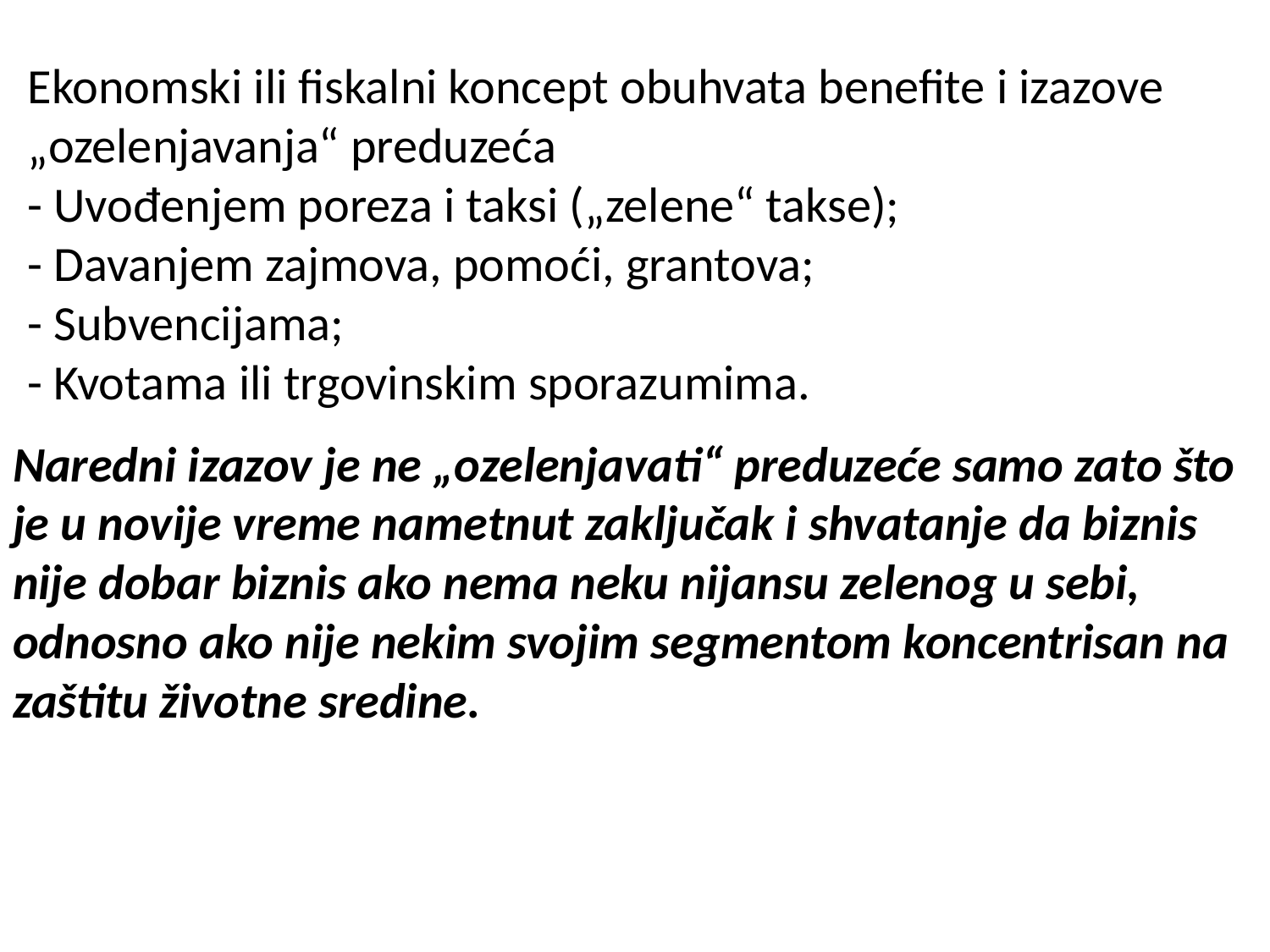

# Ekonomski ili fiskalni koncept obuhvata benefite i izazove „ozelenjavanja“ preduzeća - Uvođenjem poreza i taksi („zelene“ takse); - Davanjem zajmova, pomoći, grantova; - Subvencijama; - Kvotama ili trgovinskim sporazumima.
Naredni izazov je ne „ozelenjavati“ preduzeće samo zato što je u novije vreme nametnut zaključak i shvatanje da biznis nije dobar biznis ako nema neku nijansu zelenog u sebi, odnosno ako nije nekim svojim segmentom koncentrisan na zaštitu životne sredine.